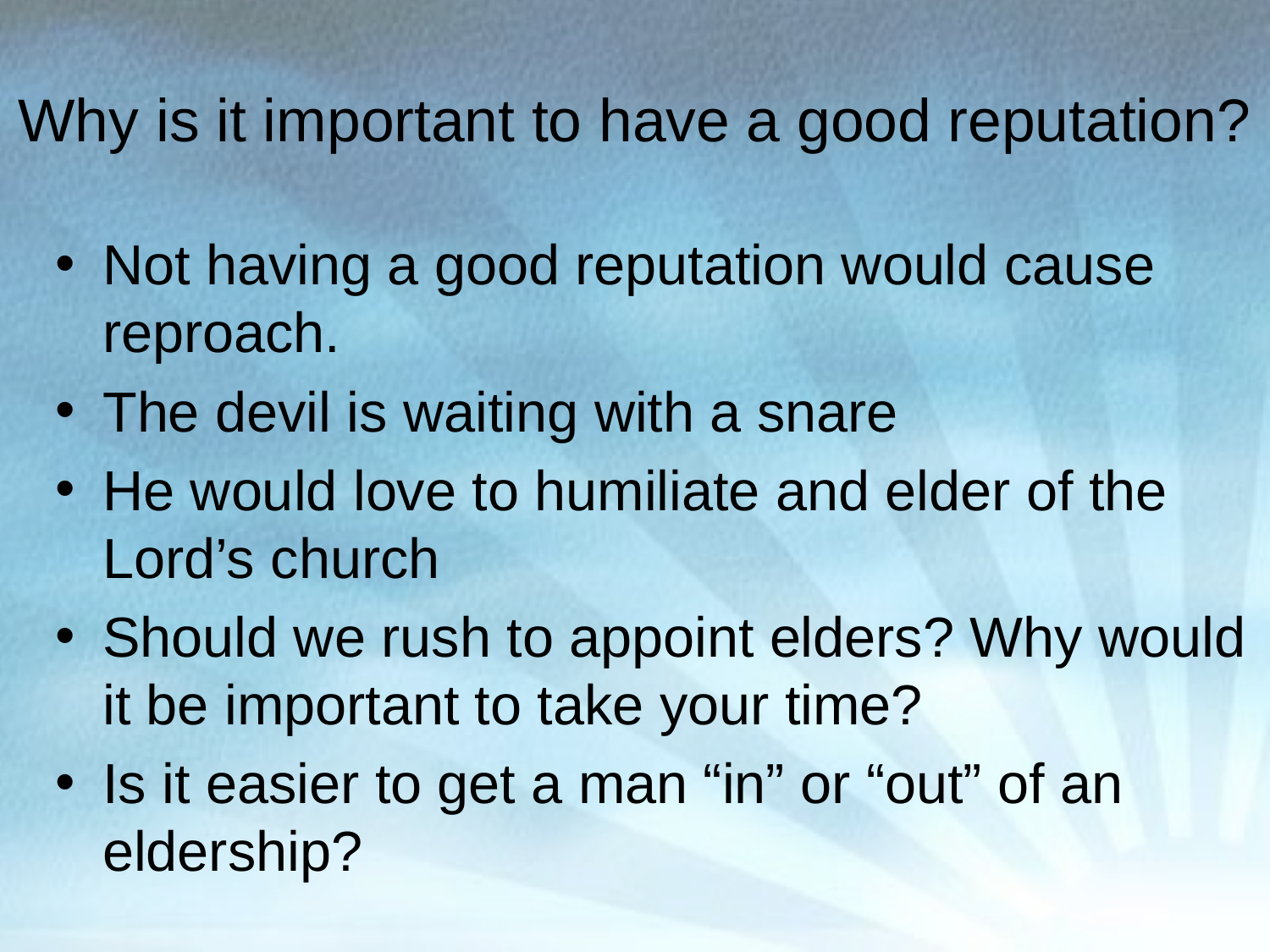

# Why is it important to have a good reputation?
Not having a good reputation would cause reproach.
The devil is waiting with a snare
He would love to humiliate and elder of the Lord’s church
Should we rush to appoint elders? Why would it be important to take your time?
Is it easier to get a man “in” or “out” of an eldership?